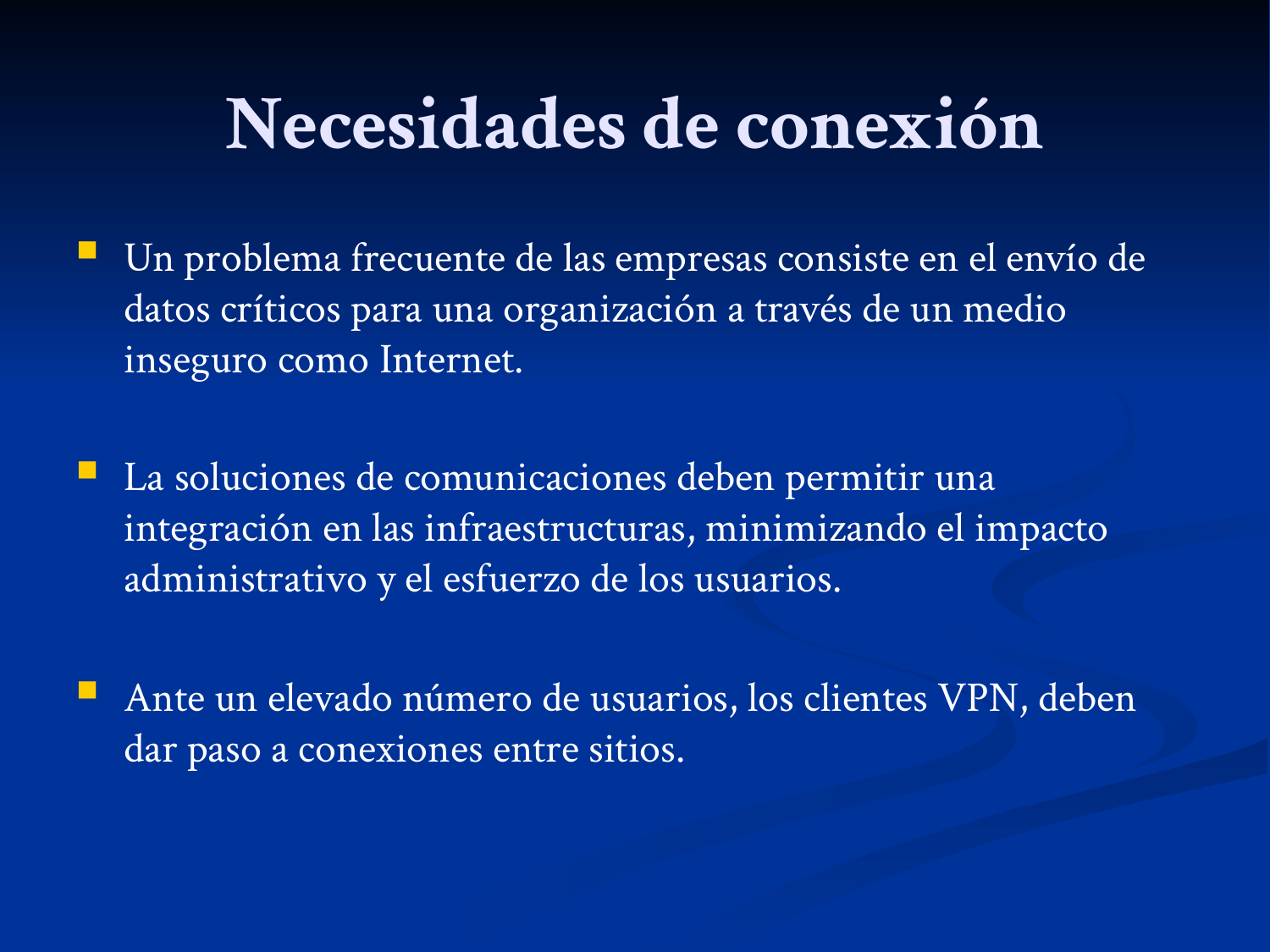

# Necesidades de conexión
Un problema frecuente de las empresas consiste en el envío de datos críticos para una organización a través de un medio inseguro como Internet.

La soluciones de comunicaciones deben permitir una integración en las infraestructuras, minimizando el impacto administrativo y el esfuerzo de los usuarios.

Ante un elevado número de usuarios, los clientes VPN, deben dar paso a conexiones entre sitios.